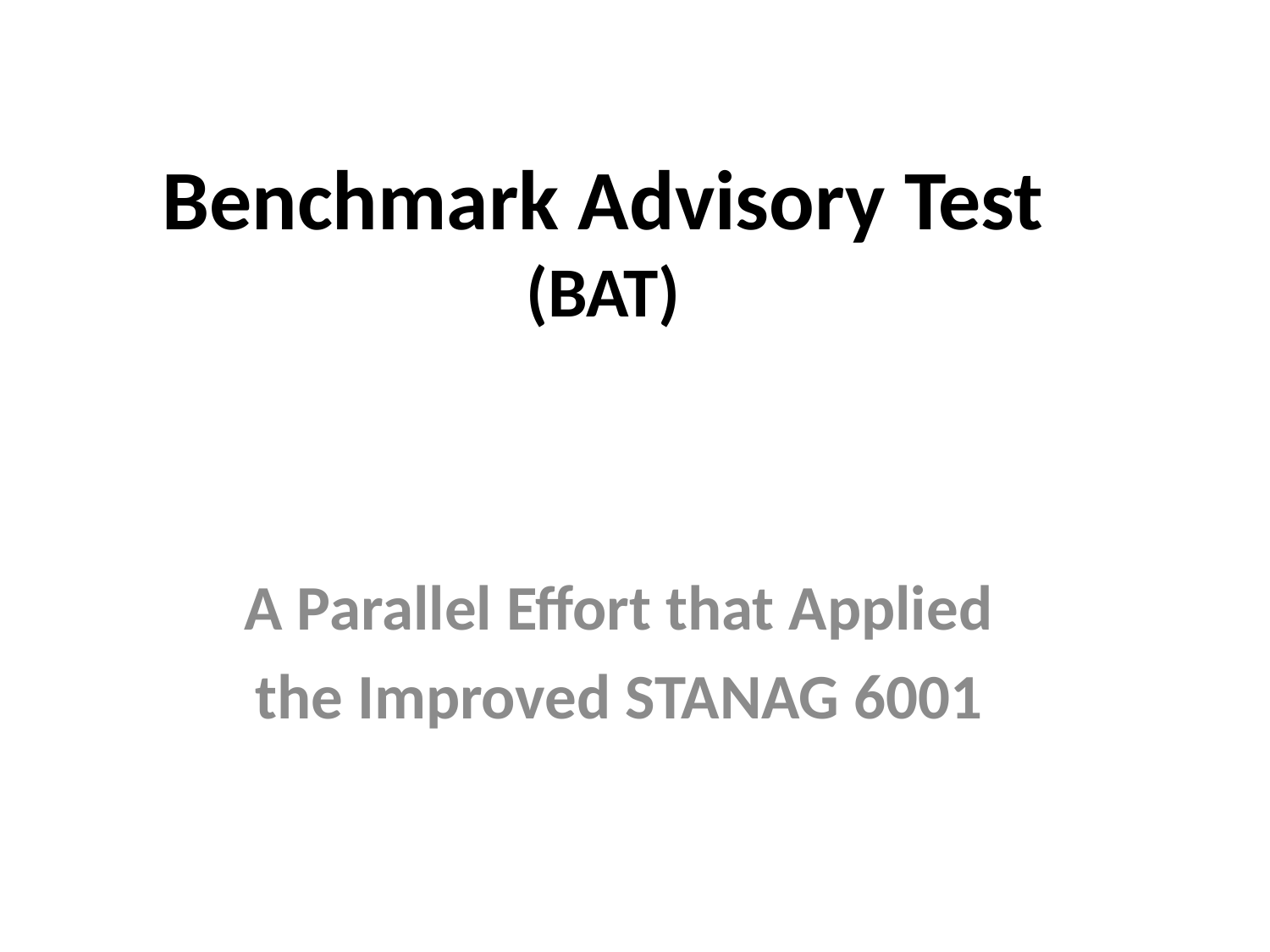

# Benchmark Advisory Test (BAT)
A Parallel Effort that Applied
the Improved STANAG 6001